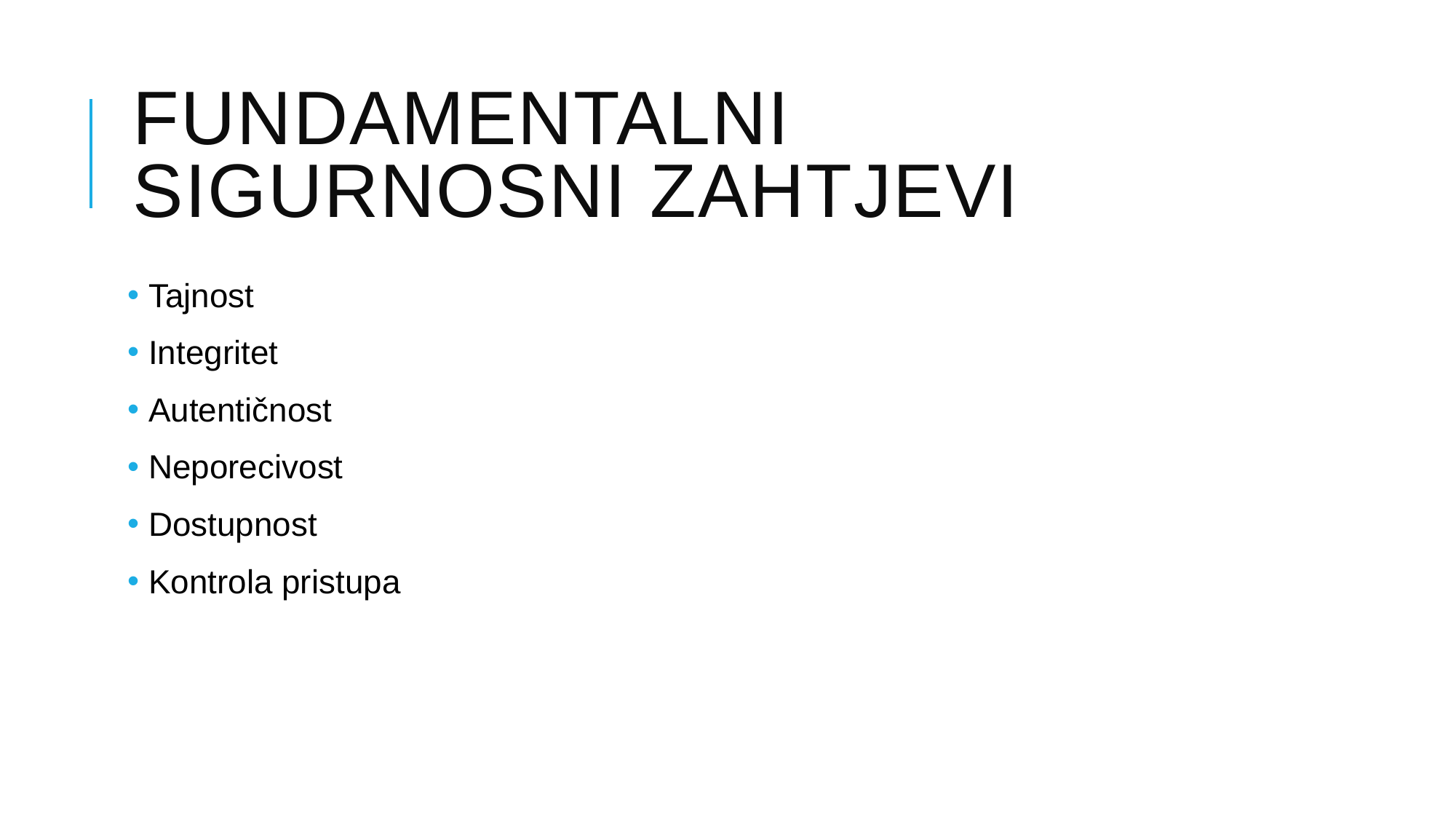

# Fundamentalni sigurnosni zahtjevi
 Tajnost
 Integritet
 Autentičnost
 Neporecivost
 Dostupnost
 Kontrola pristupa